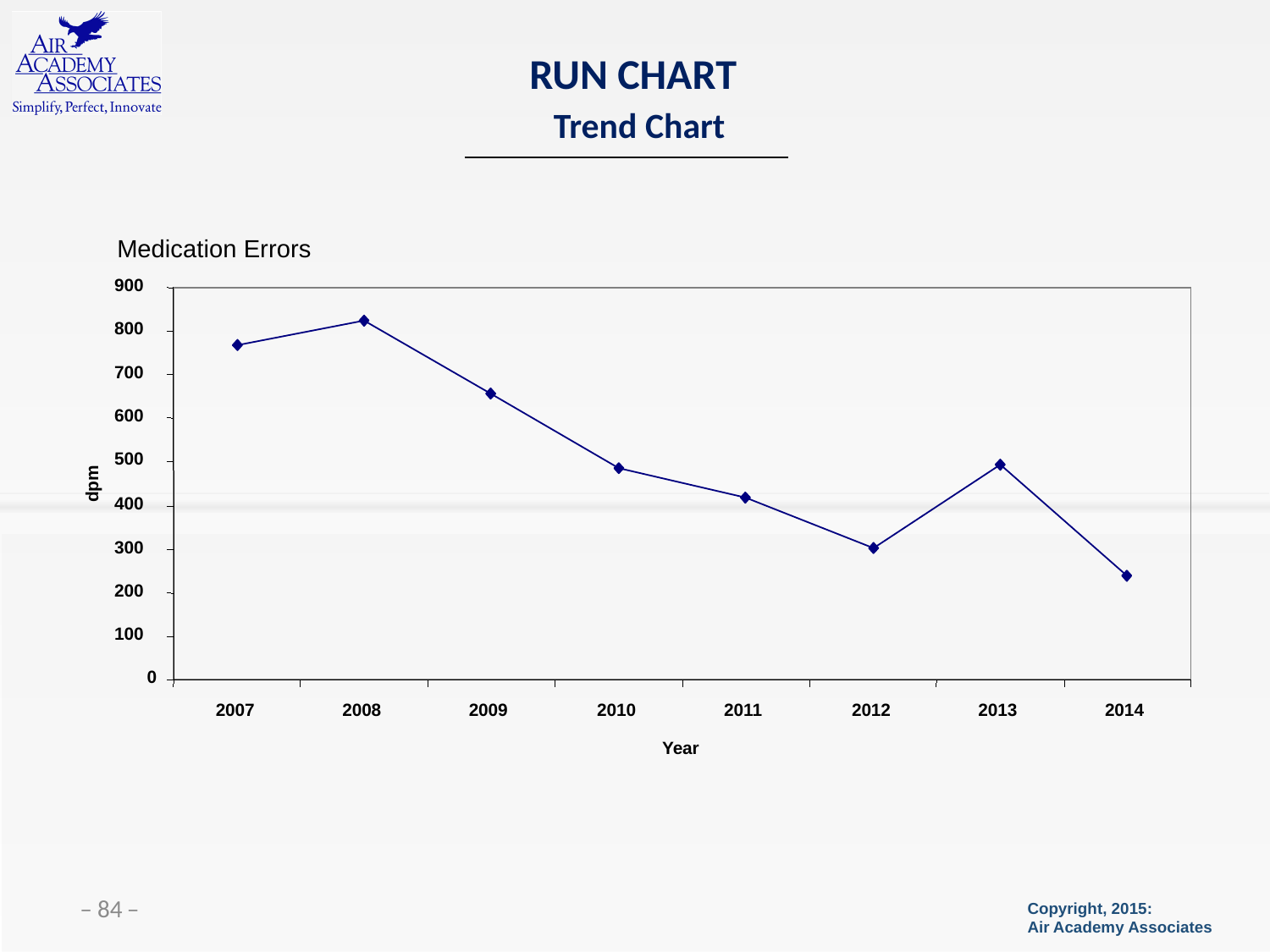

# RUN CHART
 Trend Chart
 Medication Errors
900

800

700

600

500

dpm
400

300

200

100

0

2007
2008
2009
2010
2011
2012
2013
2014
Year
 ̶  84  ̶